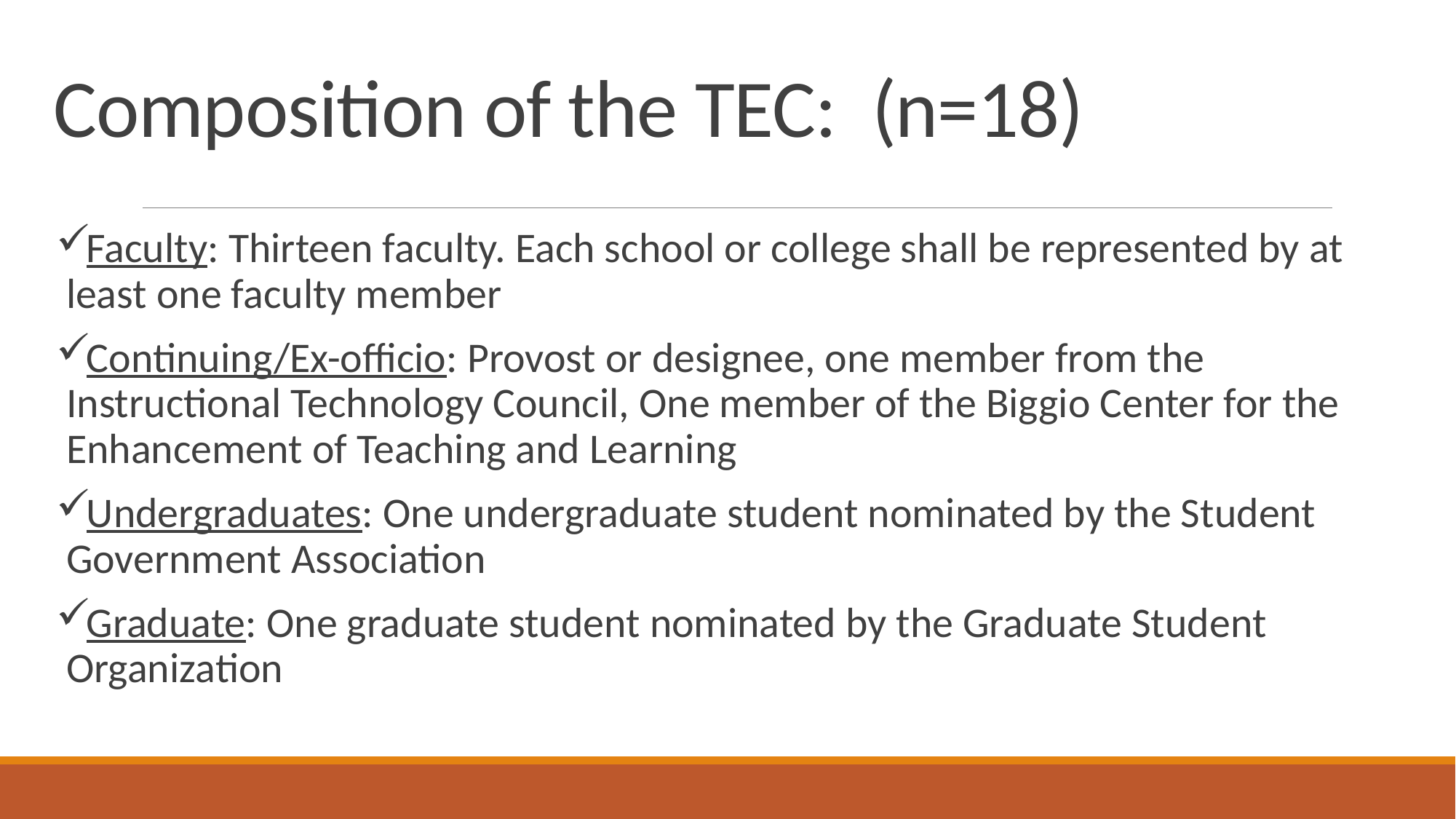

# Composition of the TEC:  (n=18)
Faculty: Thirteen faculty. Each school or college shall be represented by at least one faculty member
Continuing/Ex-officio: Provost or designee, one member from the Instructional Technology Council, One member of the Biggio Center for the Enhancement of Teaching and Learning
Undergraduates: One undergraduate student nominated by the Student Government Association
Graduate: One graduate student nominated by the Graduate Student Organization